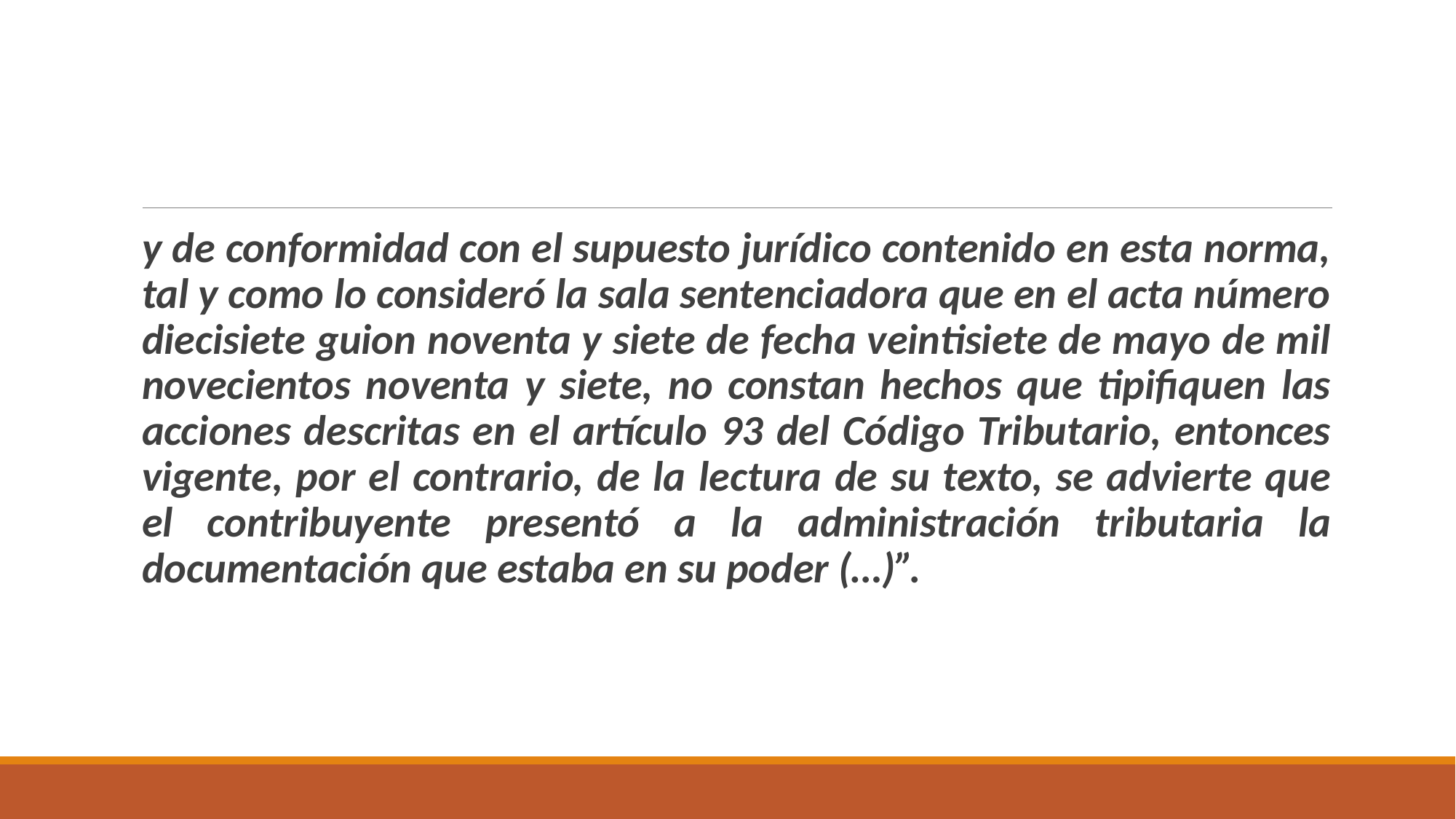

#
y de conformidad con el supuesto jurídico contenido en esta norma, tal y como lo consideró la sala sentenciadora que en el acta número diecisiete guion noventa y siete de fecha veintisiete de mayo de mil novecientos noventa y siete, no constan hechos que tipifiquen las acciones descritas en el artículo 93 del Código Tributario, entonces vigente, por el contrario, de la lectura de su texto, se advierte que el contribuyente presentó a la administración tributaria la documentación que estaba en su poder (…)”.